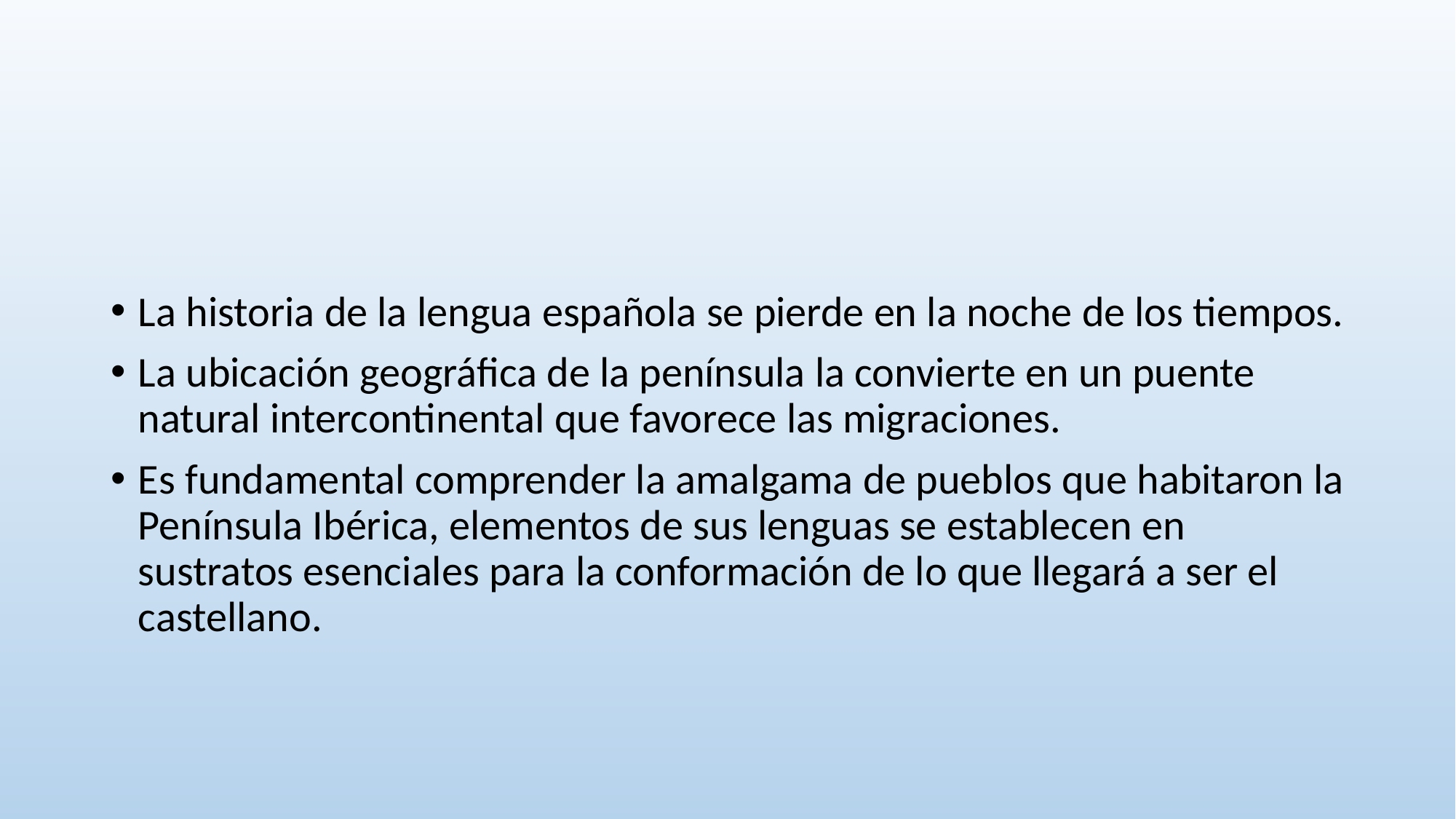

La historia de la lengua española se pierde en la noche de los tiempos.
La ubicación geográfica de la península la convierte en un puente natural intercontinental que favorece las migraciones.
Es fundamental comprender la amalgama de pueblos que habitaron la Península Ibérica, elementos de sus lenguas se establecen en sustratos esenciales para la conformación de lo que llegará a ser el castellano.